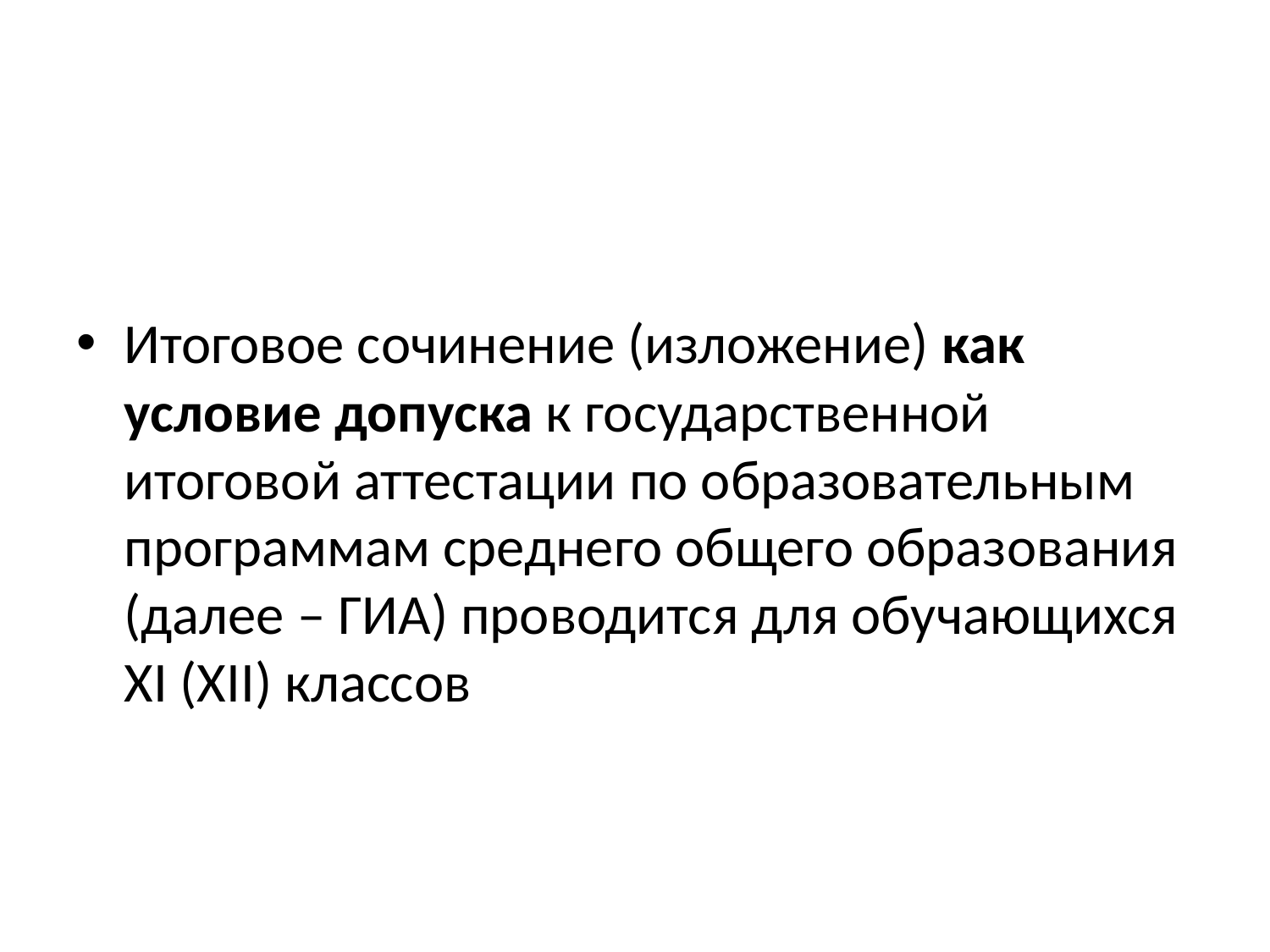

#

Итоговое сочинение (изложение) как условие допуска к государственной итоговой аттестации по образовательным программам среднего общего образования (далее – ГИА) проводится для обучающихся XI (XII) классов